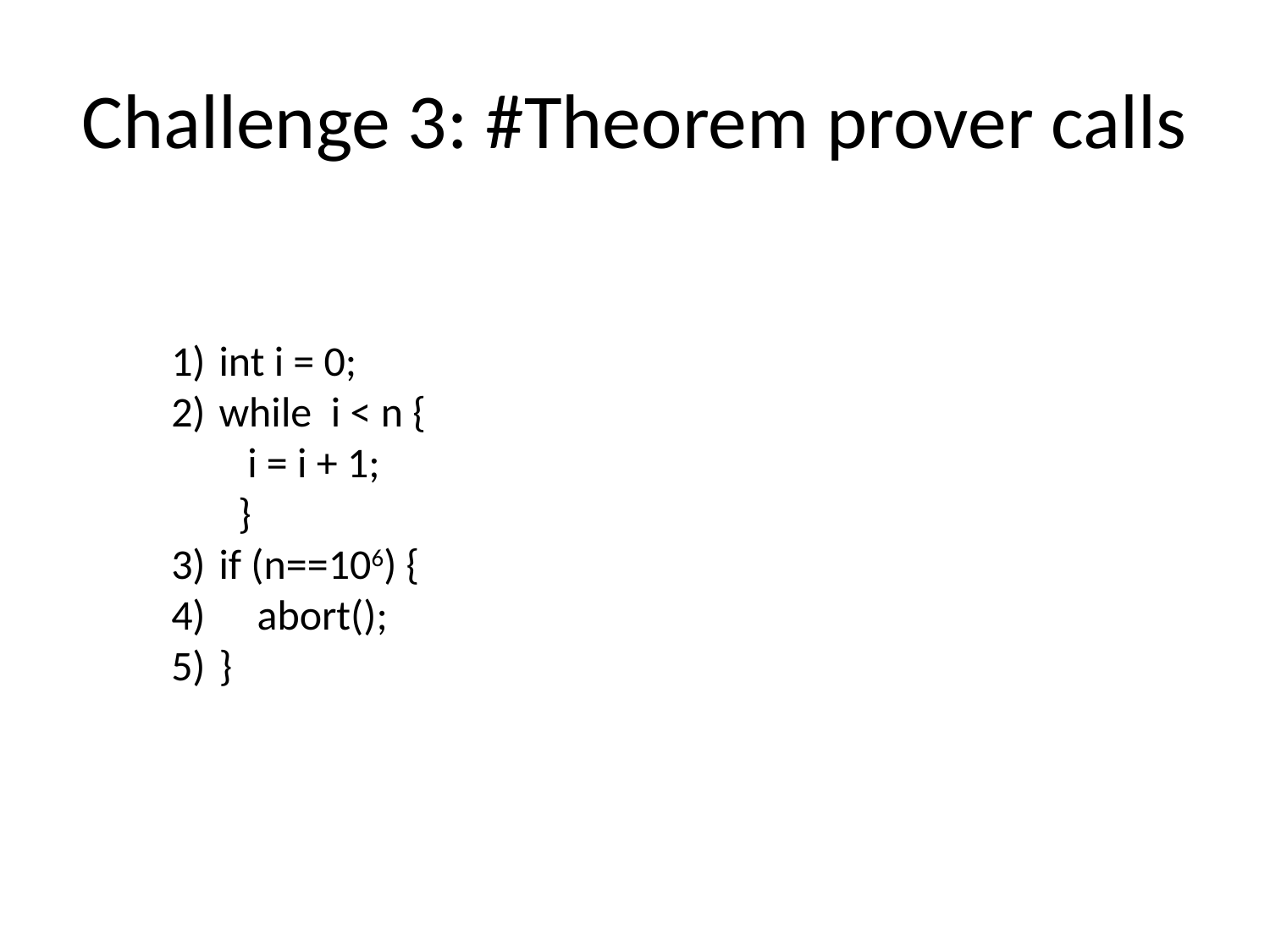

# Challenge 3: #Theorem prover calls
int i = 0;
while  i < n {
        i = i + 1;
       }
if (n==106) {
    abort();
}